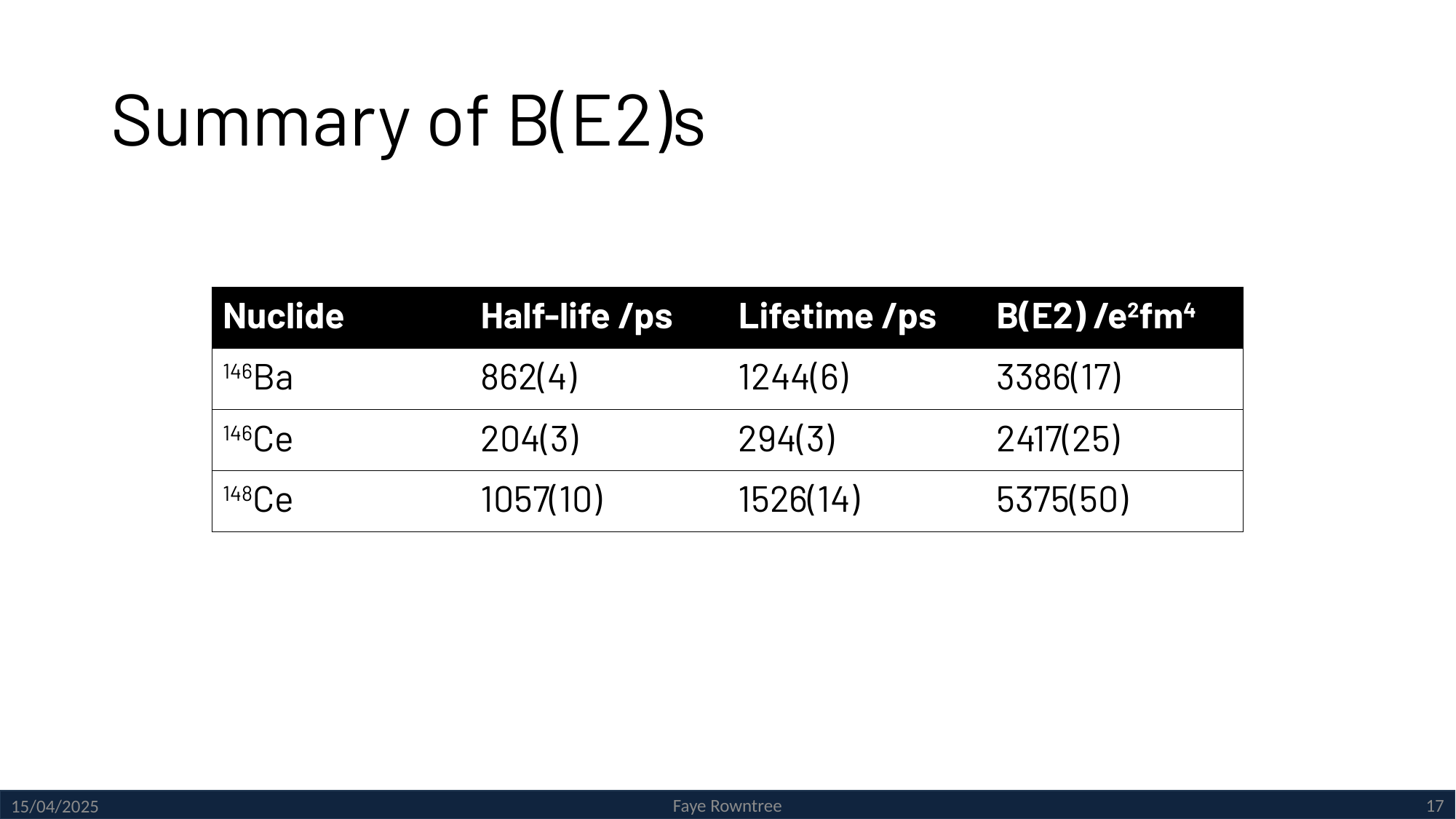

# Summary of B(E2)s
| Nuclide | Half-life /ps | Lifetime /ps | B(E2) /e2fm4 |
| --- | --- | --- | --- |
| 146Ba | 862(4) | 1244(6) | 3386(17) |
| 146Ce | 204(3) | 294(3) | 2417(25) |
| 148Ce | 1057(10) | 1526(14) | 5375(50) |
Faye Rowntree
17
15/04/2025